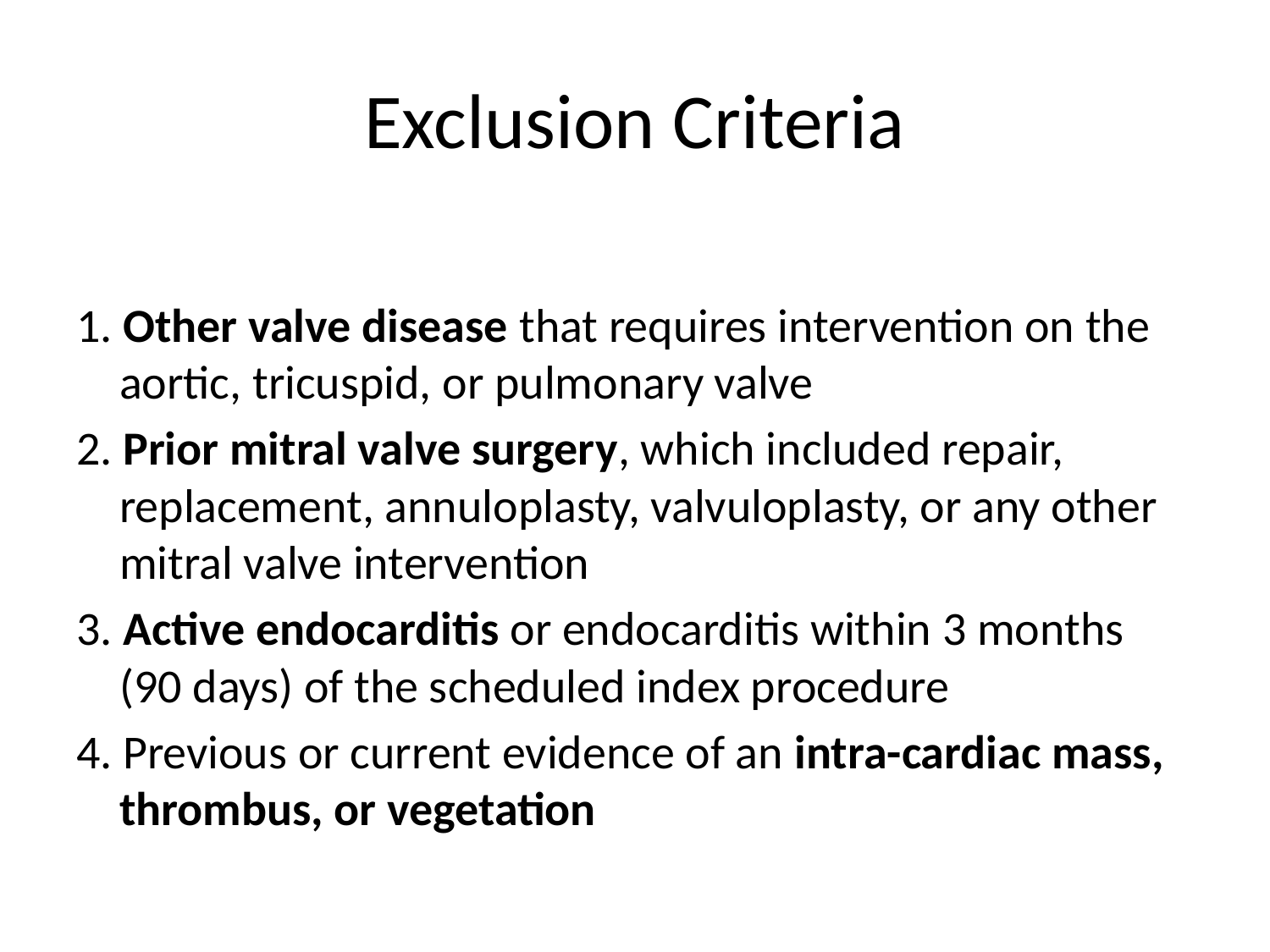

# Exclusion Criteria

1. Other valve disease that requires intervention on the aortic, tricuspid, or pulmonary valve
2. Prior mitral valve surgery, which included repair, replacement, annuloplasty, valvuloplasty, or any other mitral valve intervention
3. Active endocarditis or endocarditis within 3 months (90 days) of the scheduled index procedure
4. Previous or current evidence of an intra-cardiac mass, thrombus, or vegetation